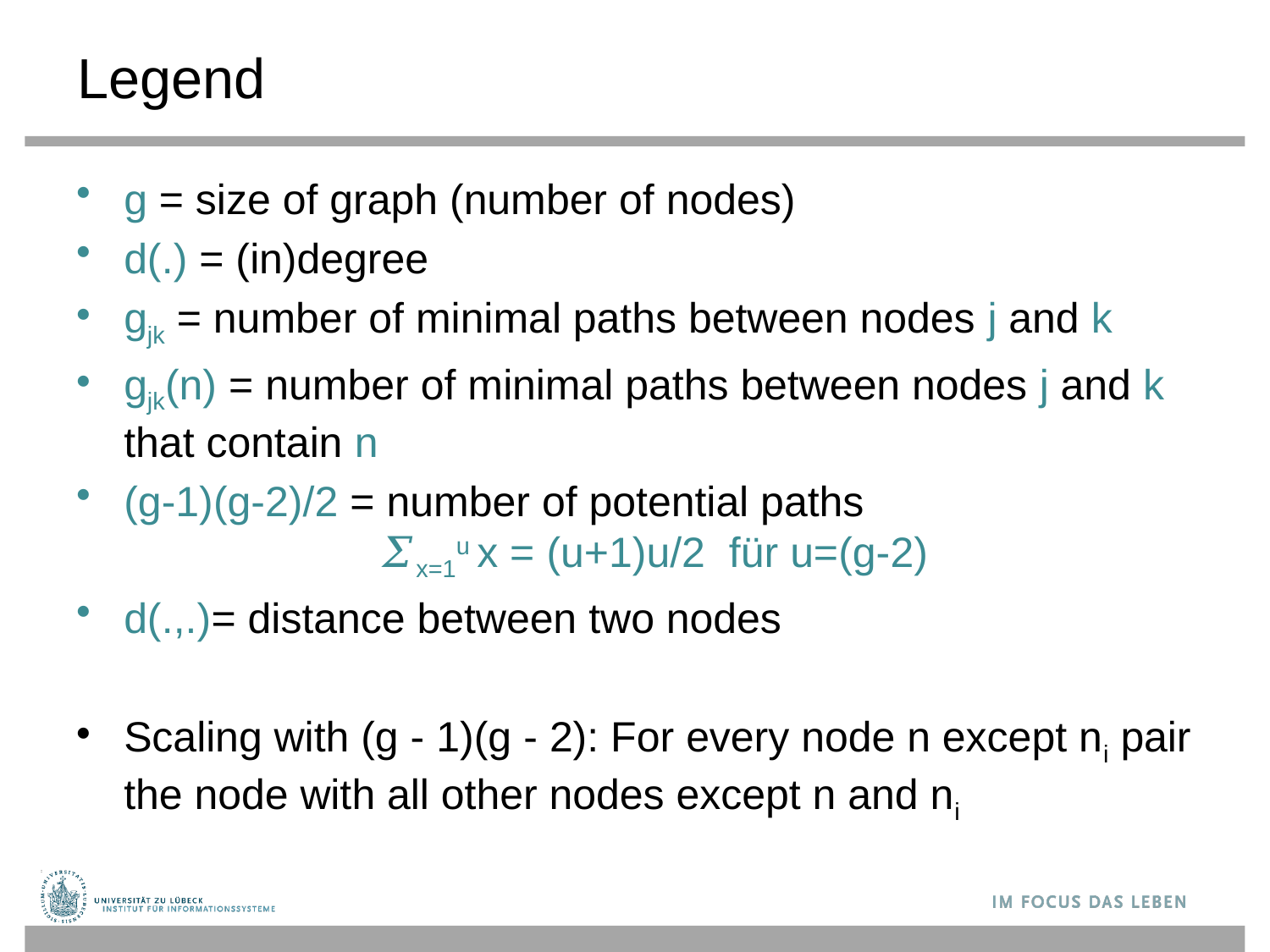

# Legend
g = size of graph (number of nodes)
d(.) = (in)degree
gjk = number of minimal paths between nodes j and k
gjk(n) = number of minimal paths between nodes j and k that contain n
(g-1)(g-2)/2 = number of potential paths
		𝛴x=1u x = (u+1)u/2  für u=(g-2)
d(.,.)= distance between two nodes

Scaling with (g - 1)(g - 2): For every node n except ni pair the node with all other nodes except n and ni